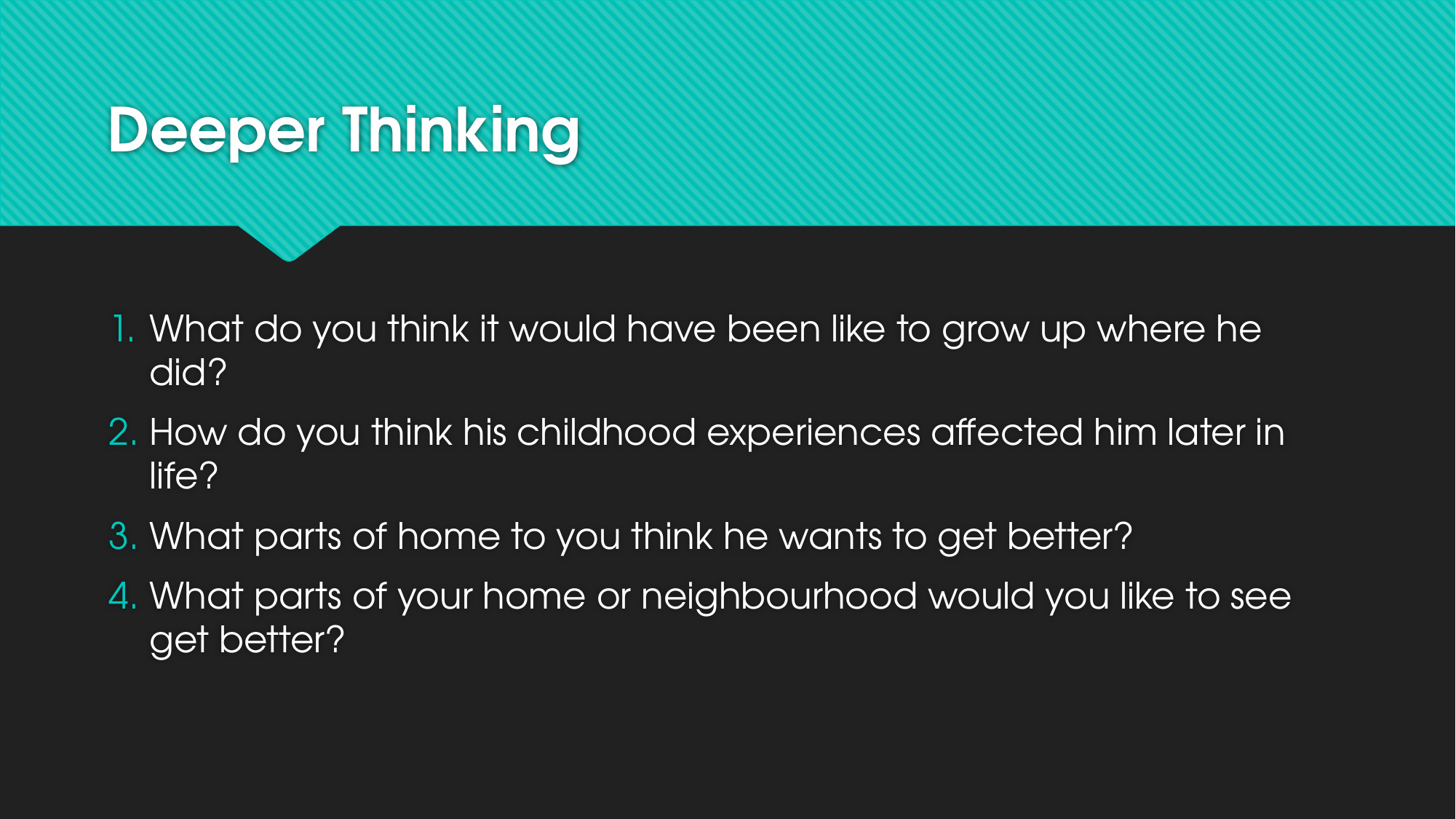

# Deeper Thinking
What do you think it would have been like to grow up where he did?
How do you think his childhood experiences affected him later in life?
What parts of home to you think he wants to get better?
What parts of your home or neighbourhood would you like to see get better?